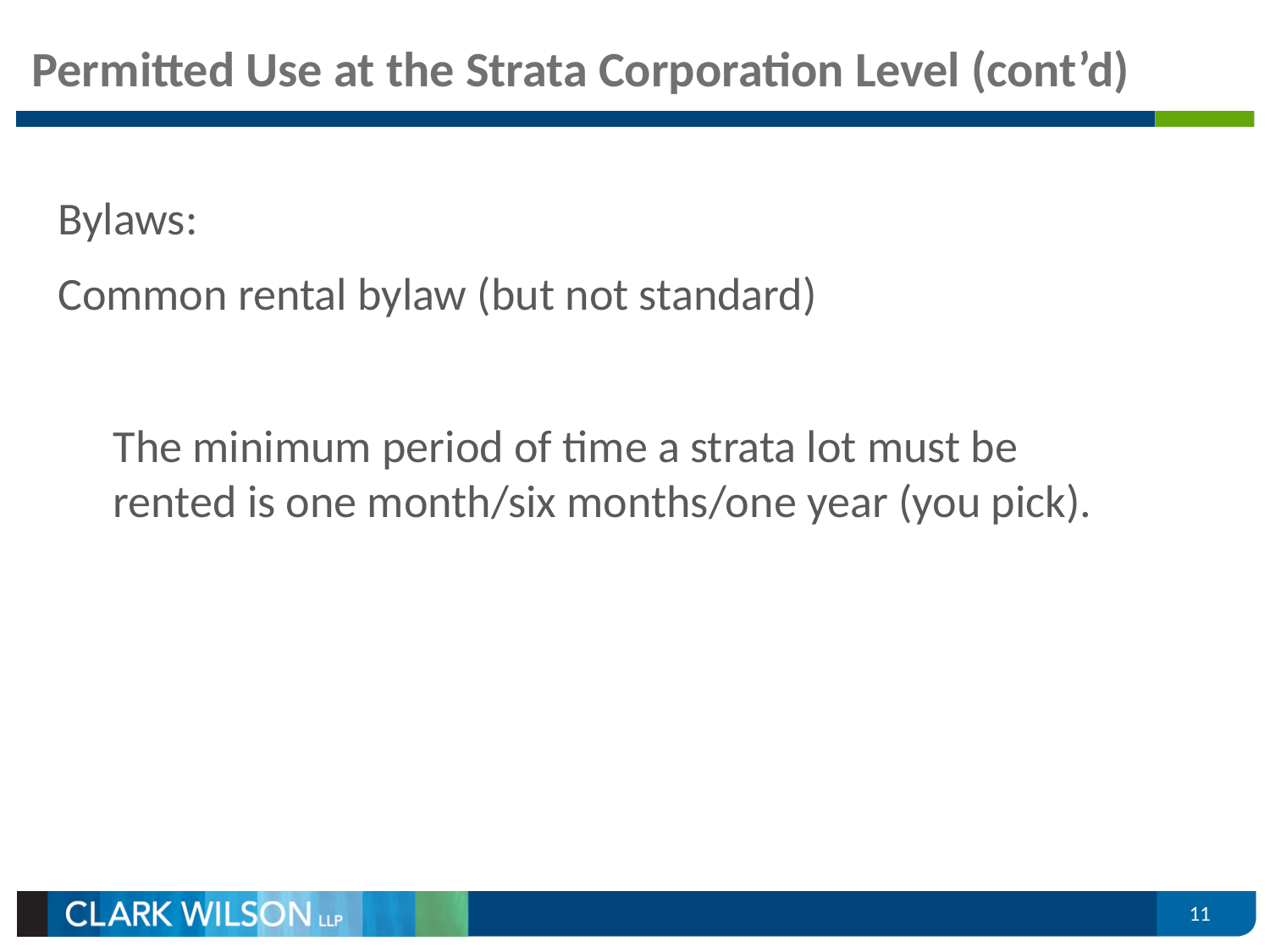

# Permitted Use at the Strata Corporation Level (cont’d)
Bylaws:
Common rental bylaw (but not standard)

The minimum period of time a strata lot must be rented is one month/six months/one year (you pick).

11